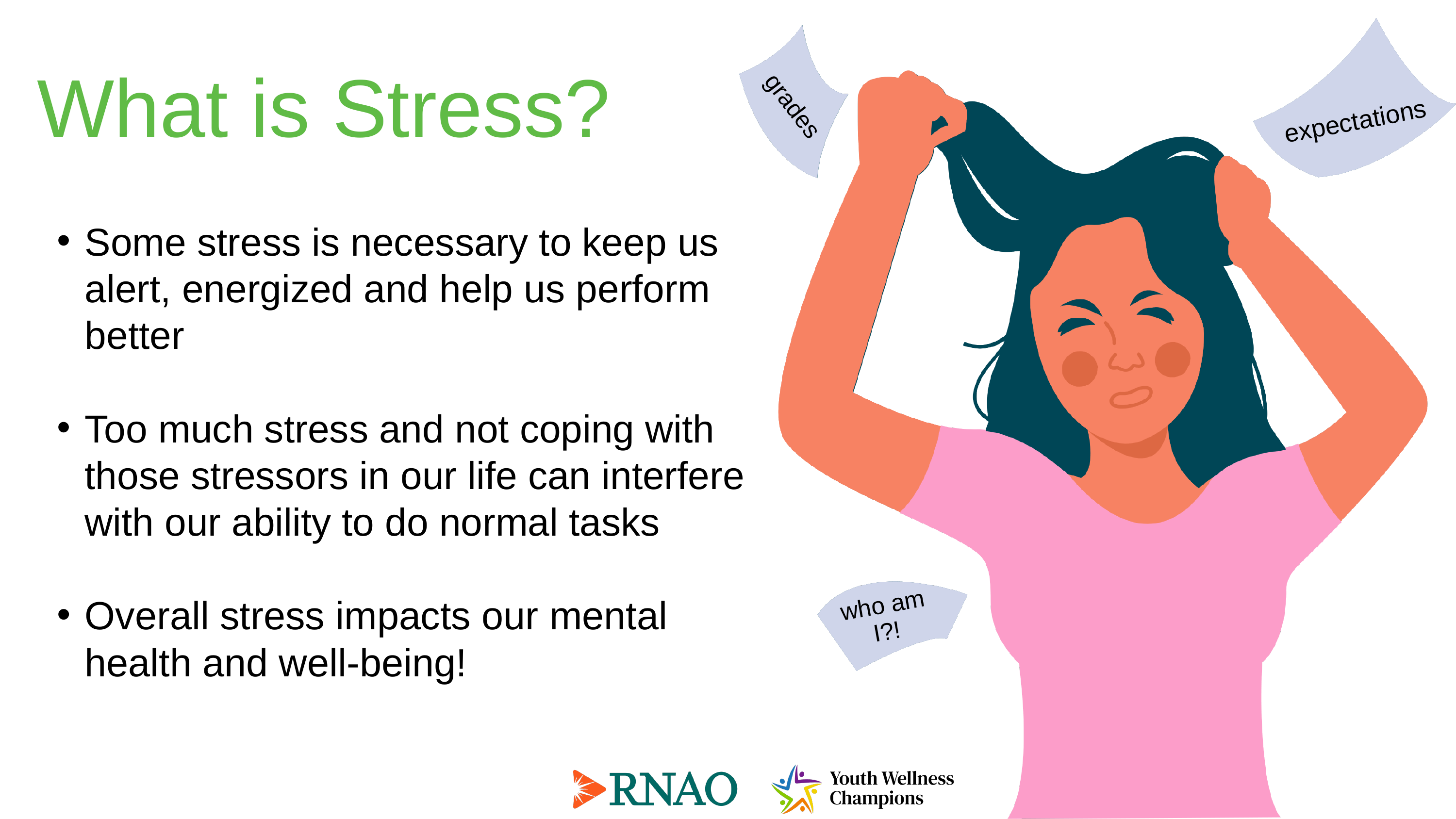

What is Stress?
grades
expectations

Some stress is necessary to keep us alert, energized and help us perform better

Too much stress and not coping with those stressors in our life can interfere with our ability to do normal tasks

Overall stress impacts our mental health and well-being!
who am I?!